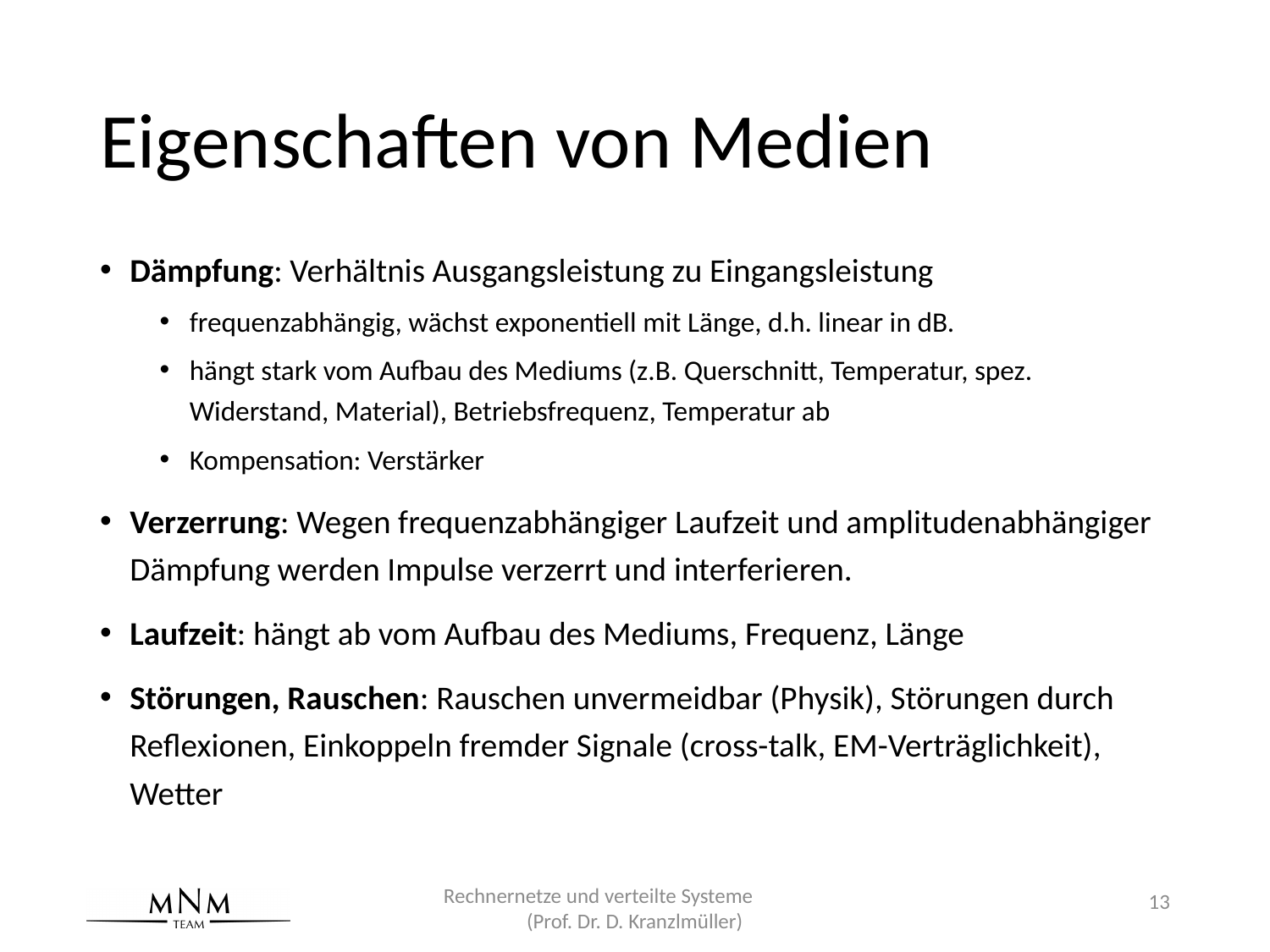

# Eigenschaften von Medien
Dämpfung: Verhältnis Ausgangsleistung zu Eingangsleistung
frequenzabhängig, wächst exponentiell mit Länge, d.h. linear in dB.
hängt stark vom Aufbau des Mediums (z.B. Querschnitt, Temperatur, spez. Widerstand, Material), Betriebsfrequenz, Temperatur ab
Kompensation: Verstärker
Verzerrung: Wegen frequenzabhängiger Laufzeit und amplitudenabhängiger Dämpfung werden Impulse verzerrt und interferieren.
Laufzeit: hängt ab vom Aufbau des Mediums, Frequenz, Länge
Störungen, Rauschen: Rauschen unvermeidbar (Physik), Störungen durch Reflexionen, Einkoppeln fremder Signale (cross-talk, EM-Verträglichkeit), Wetter
Rechnernetze und verteilte Systeme                (Prof. Dr. D. Kranzlmüller)